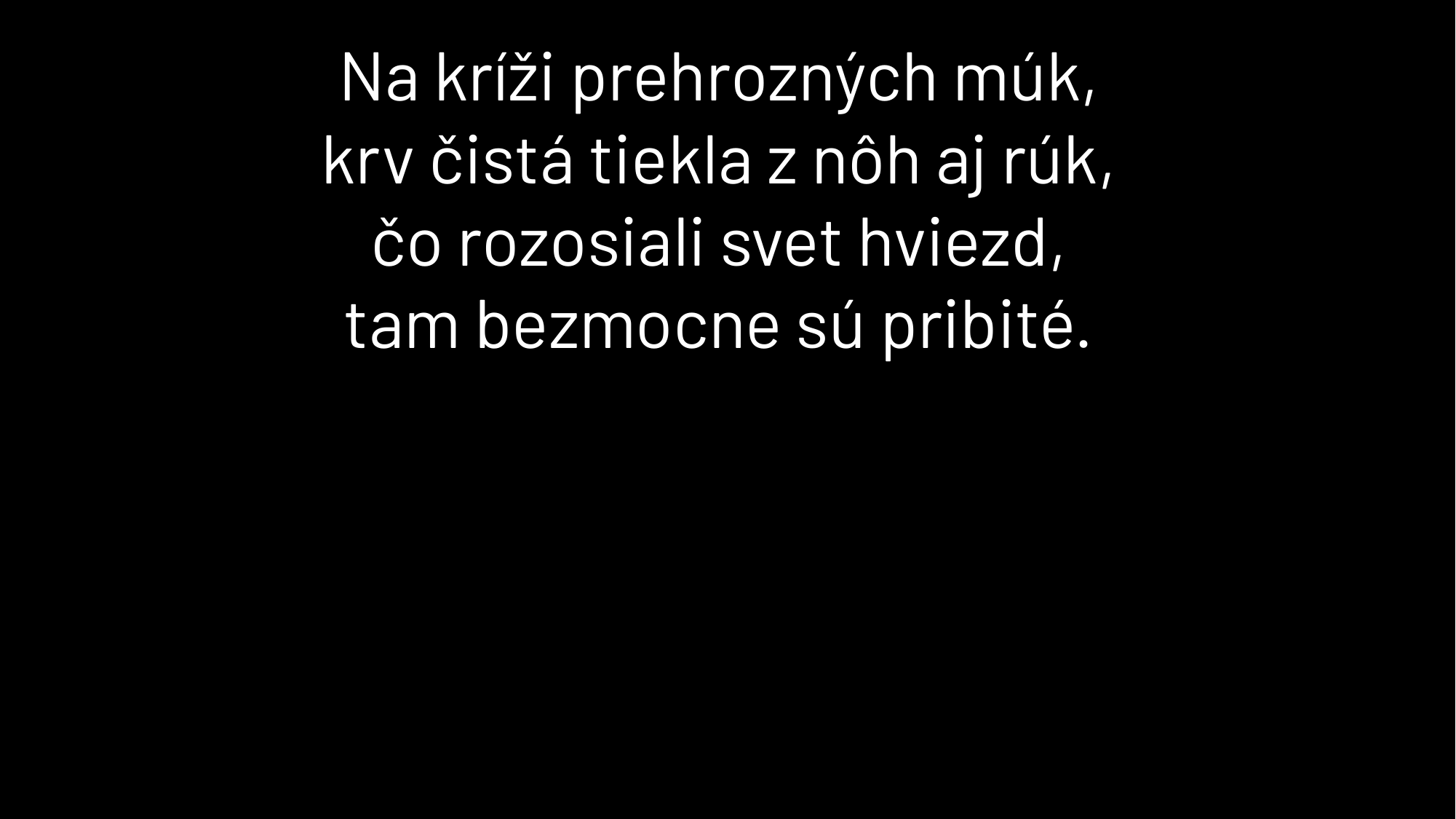

# Na kríži prehrozných múk, krv čistá tiekla z nôh aj rúk, čo rozosiali svet hviezd, tam bezmocne sú pribité.